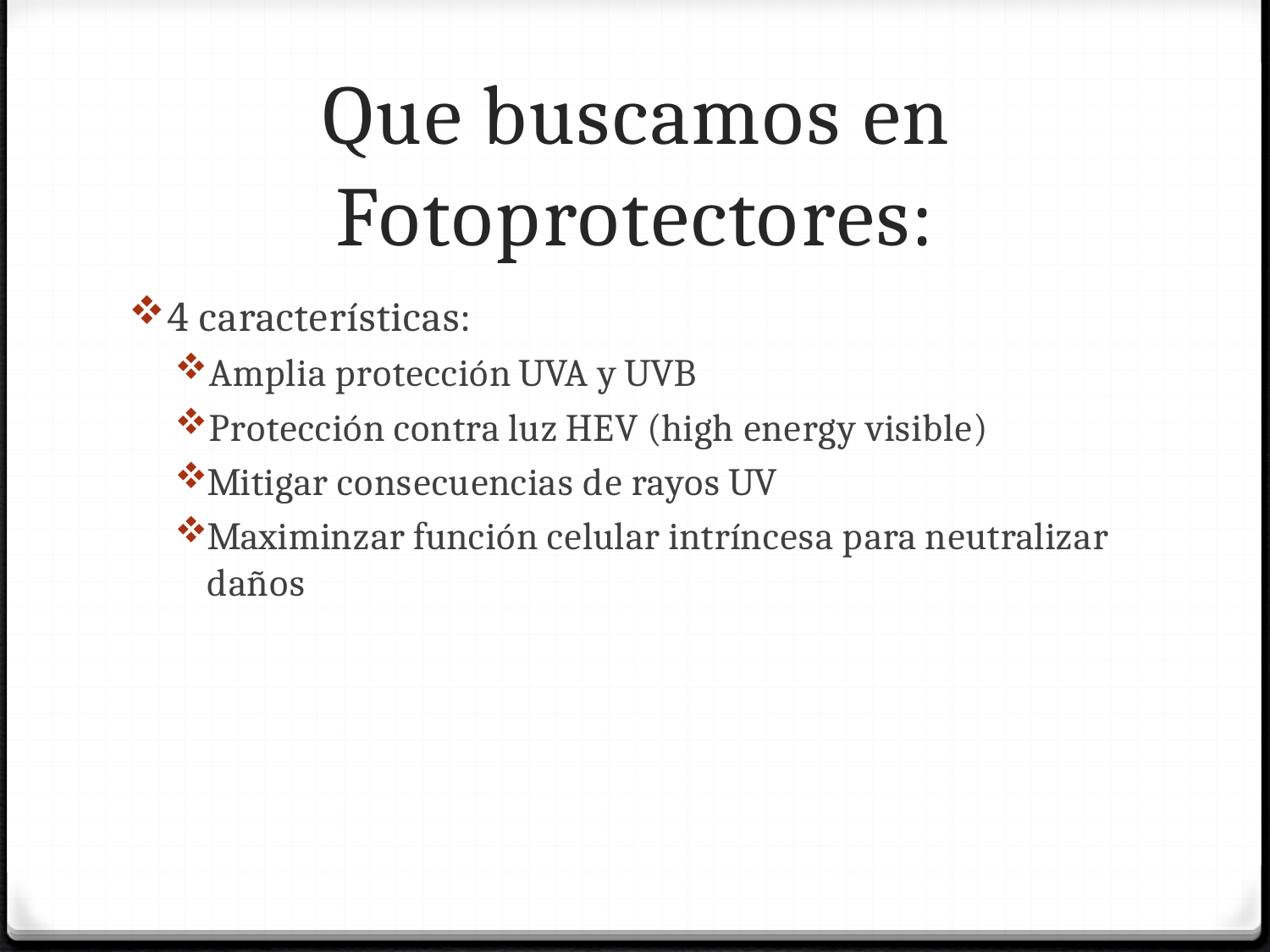

# Que buscamos en Fotoprotectores:
4 características:
Amplia protección UVA y UVB
Protección contra luz HEV (high energy visible)
Mitigar consecuencias de rayos UV
Maximinzar función celular intríncesa para neutralizar daños